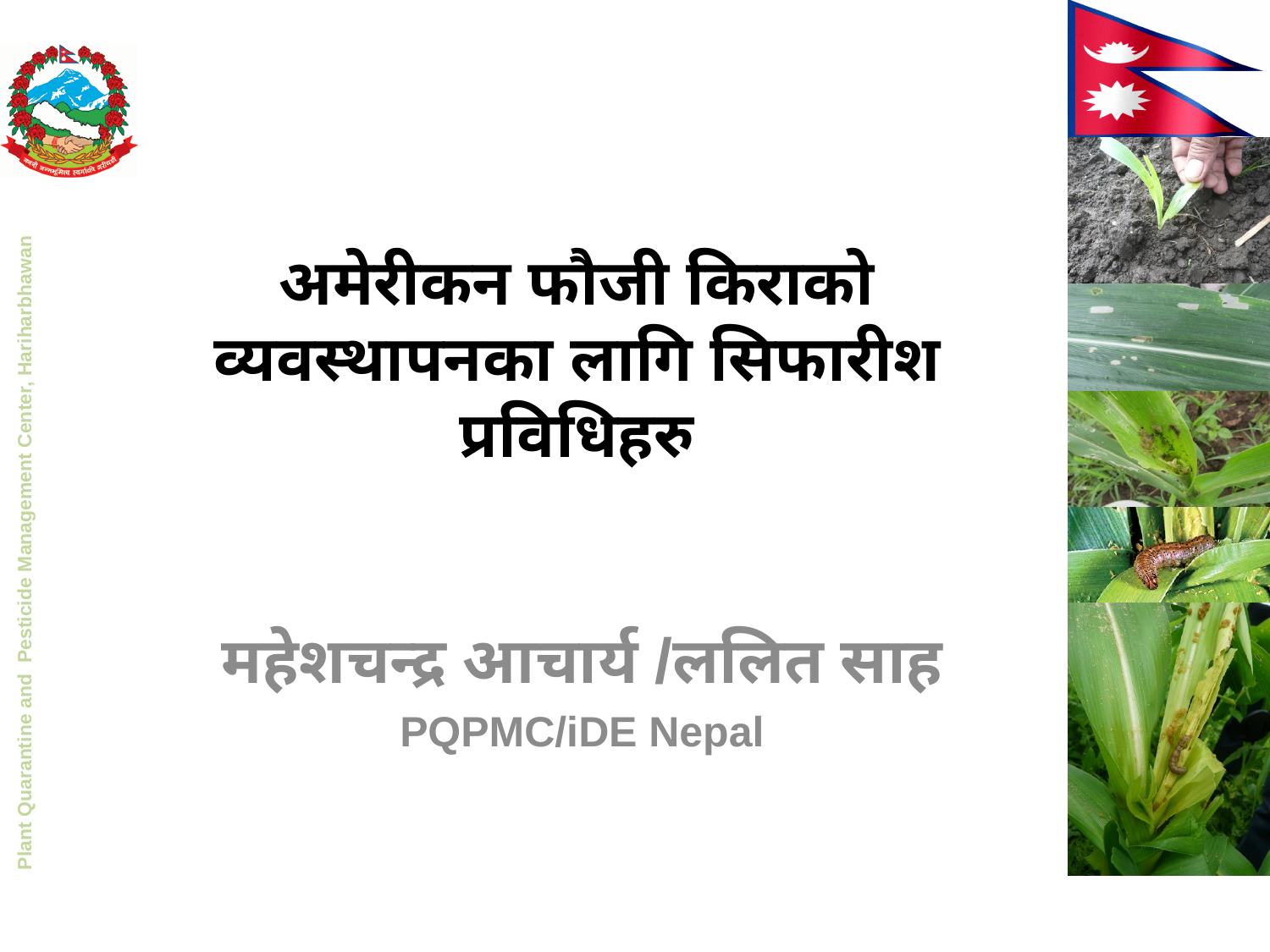

# अमेरीकन फौजी किराको व्यवस्थापनका लागि सिफारीश प्रविधिहरु
महेशचन्द्र आचार्य /ललित साह
PQPMC/iDE Nepal